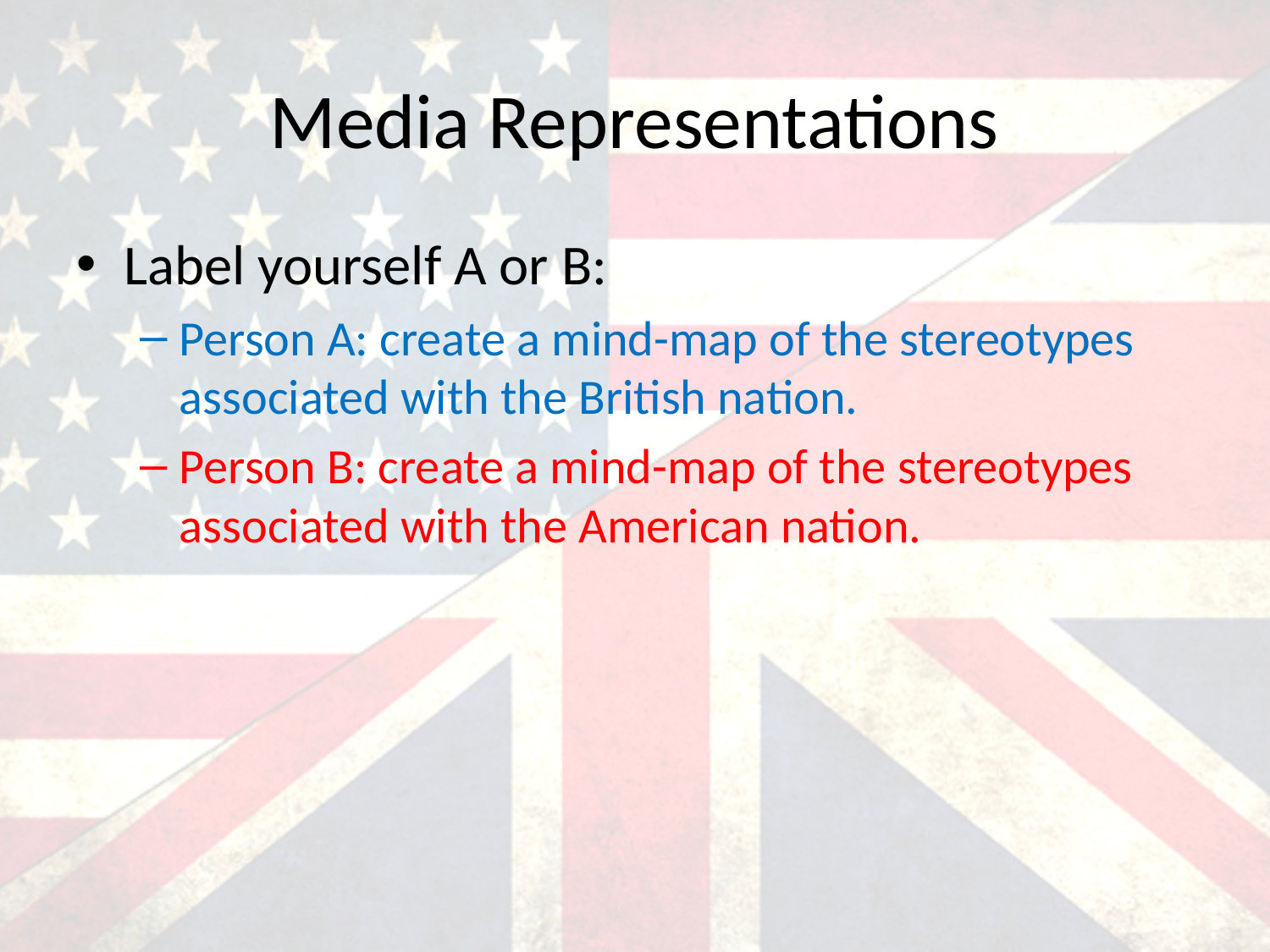

# Media Representations
Label yourself A or B:
Person A: create a mind-map of the stereotypes associated with the British nation.
Person B: create a mind-map of the stereotypes associated with the American nation.